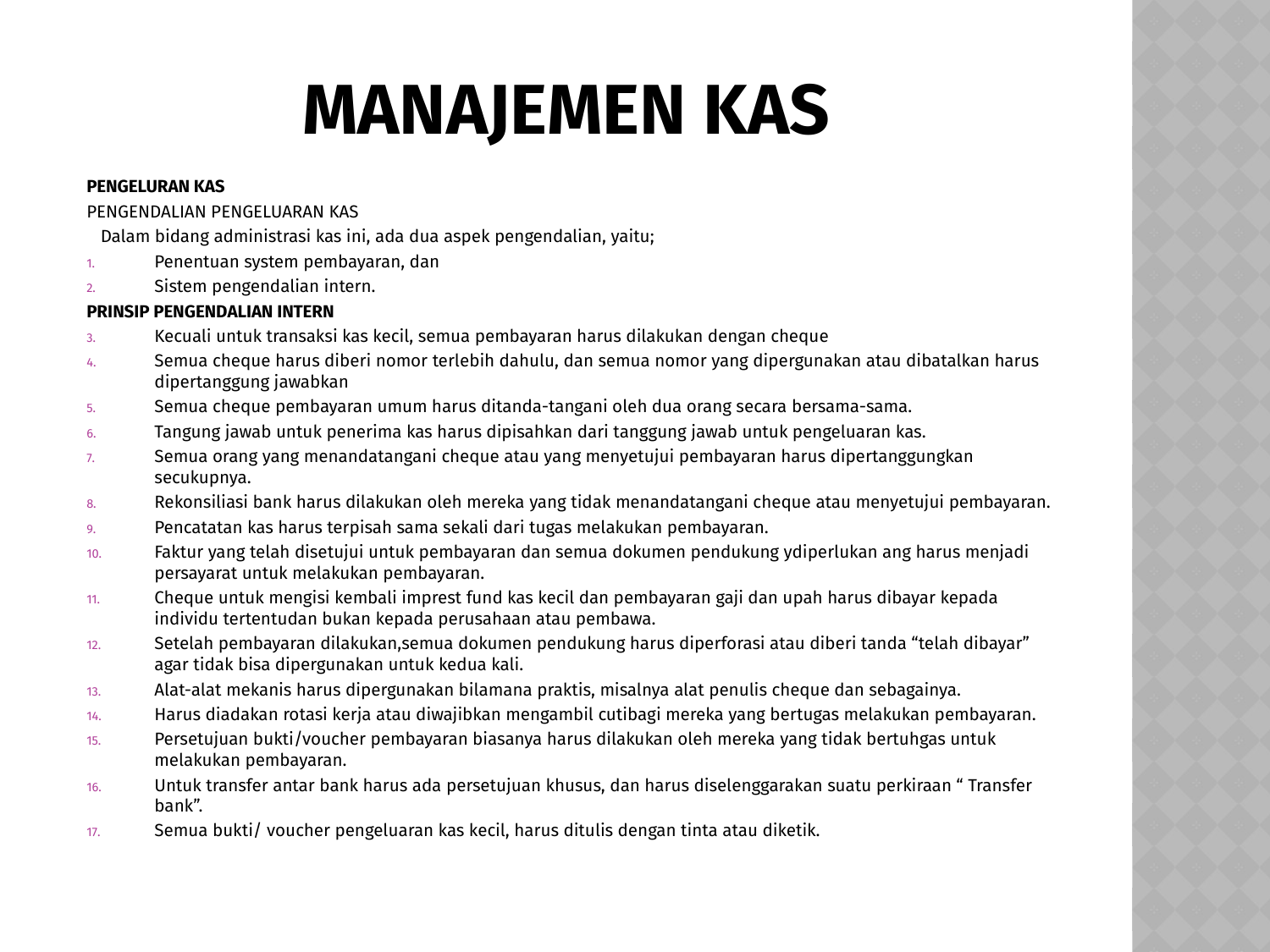

# MANAJEMEN KAS
PENGELURAN KAS
PENGENDALIAN PENGELUARAN KAS
   Dalam bidang administrasi kas ini, ada dua aspek pengendalian, yaitu;
Penentuan system pembayaran, dan
Sistem pengendalian intern.
PRINSIP PENGENDALIAN INTERN
Kecuali untuk transaksi kas kecil, semua pembayaran harus dilakukan dengan cheque
Semua cheque harus diberi nomor terlebih dahulu, dan semua nomor yang dipergunakan atau dibatalkan harus dipertanggung jawabkan
Semua cheque pembayaran umum harus ditanda-tangani oleh dua orang secara bersama-sama.
Tangung jawab untuk penerima kas harus dipisahkan dari tanggung jawab untuk pengeluaran kas.
Semua orang yang menandatangani cheque atau yang menyetujui pembayaran harus dipertanggungkan secukupnya.
Rekonsiliasi bank harus dilakukan oleh mereka yang tidak menandatangani cheque atau menyetujui pembayaran.
Pencatatan kas harus terpisah sama sekali dari tugas melakukan pembayaran.
Faktur yang telah disetujui untuk pembayaran dan semua dokumen pendukung ydiperlukan ang harus menjadi persayarat untuk melakukan pembayaran.
Cheque untuk mengisi kembali imprest fund kas kecil dan pembayaran gaji dan upah harus dibayar kepada individu tertentudan bukan kepada perusahaan atau pembawa.
Setelah pembayaran dilakukan,semua dokumen pendukung harus diperforasi atau diberi tanda “telah dibayar” agar tidak bisa dipergunakan untuk kedua kali.
Alat-alat mekanis harus dipergunakan bilamana praktis, misalnya alat penulis cheque dan sebagainya.
Harus diadakan rotasi kerja atau diwajibkan mengambil cutibagi mereka yang bertugas melakukan pembayaran.
Persetujuan bukti/voucher pembayaran biasanya harus dilakukan oleh mereka yang tidak bertuhgas untuk melakukan pembayaran.
Untuk transfer antar bank harus ada persetujuan khusus, dan harus diselenggarakan suatu perkiraan “ Transfer bank”.
Semua bukti/ voucher pengeluaran kas kecil, harus ditulis dengan tinta atau diketik.